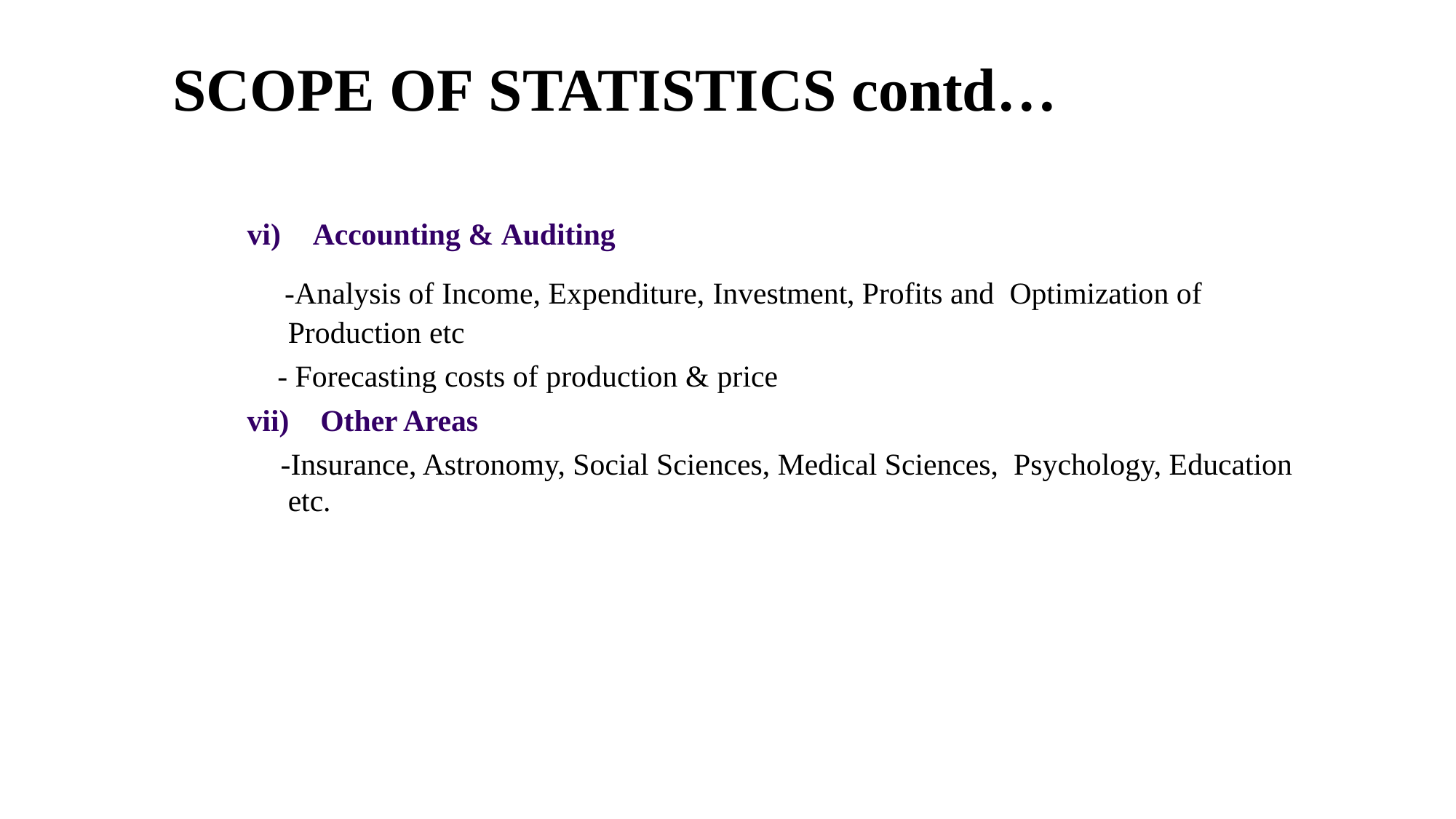

# SCOPE OF STATISTICS contd…
Accounting & Auditing
-Analysis of Income, Expenditure, Investment, Profits and  Optimization of Production etc
- Forecasting costs of production & price
Other Areas
-Insurance, Astronomy, Social Sciences, Medical Sciences,  Psychology, Education etc.